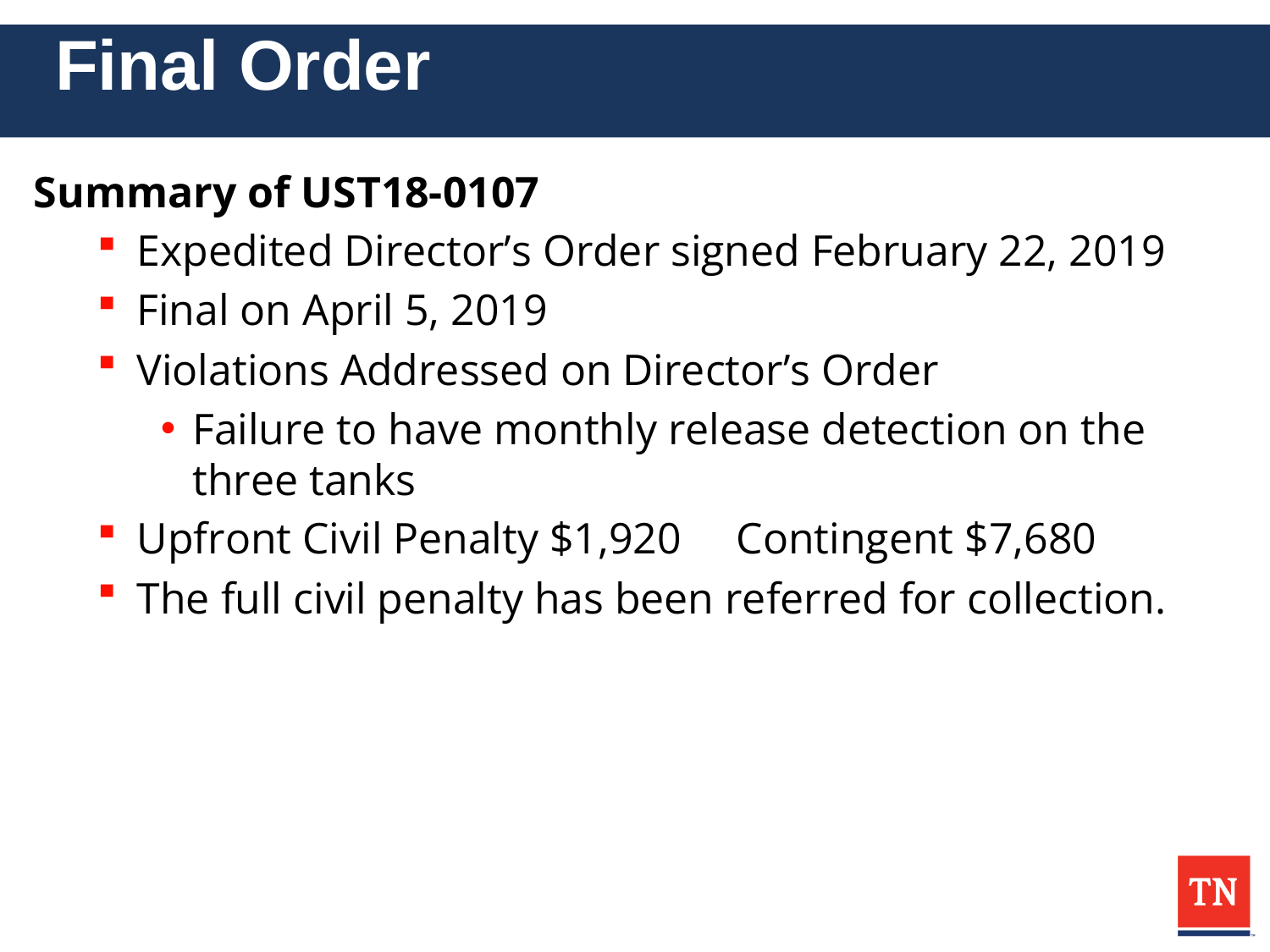

# Final Order
Summary of UST18-0107
Expedited Director’s Order signed February 22, 2019
Final on April 5, 2019
Violations Addressed on Director’s Order
Failure to have monthly release detection on the three tanks
Upfront Civil Penalty $1,920     Contingent $7,680
The full civil penalty has been referred for collection.